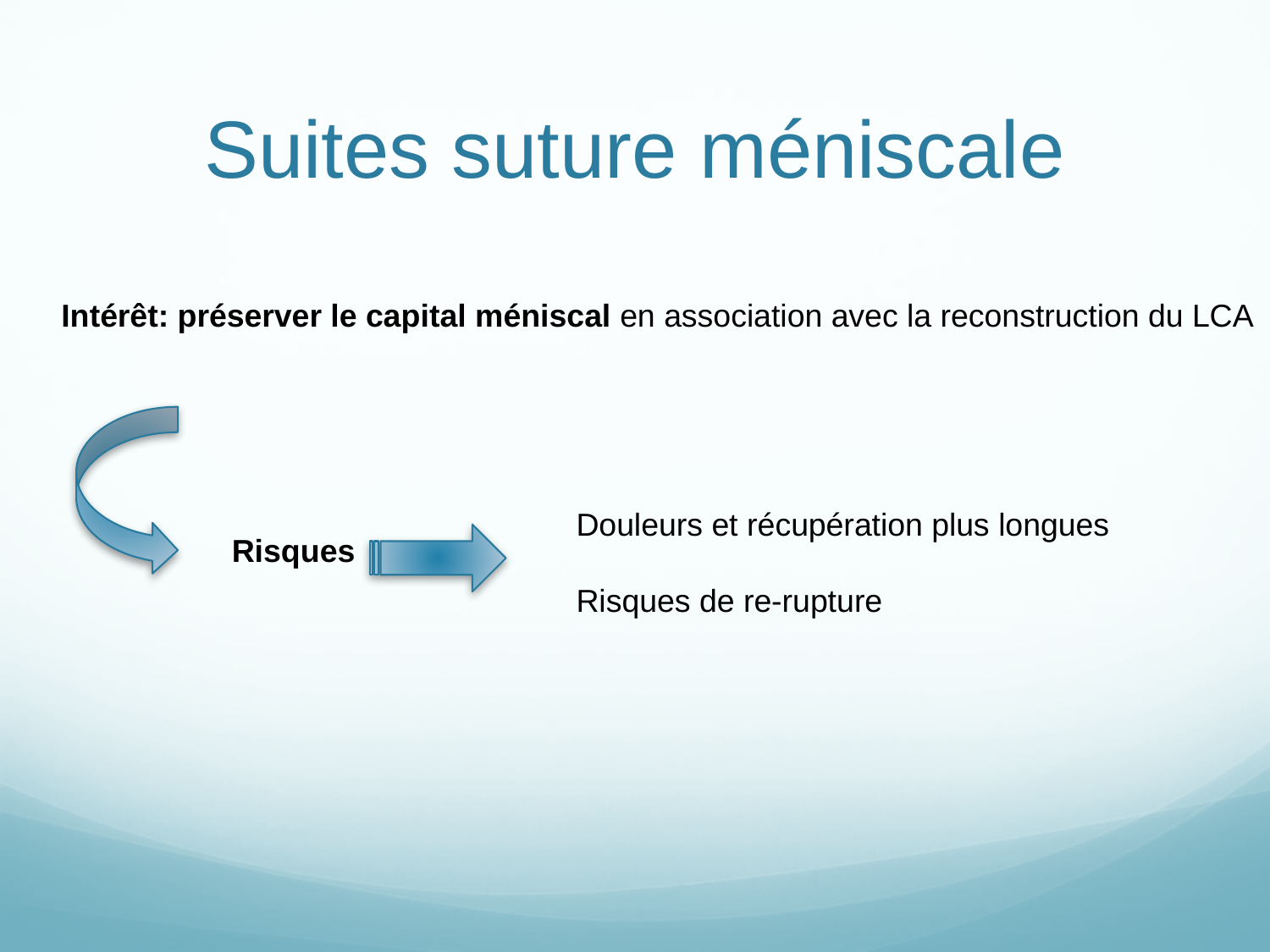

# Suites suture méniscale
Intérêt: préserver le capital méniscal en association avec la reconstruction du LCA

Douleurs et récupération plus longues

Risques de re-rupture
Risques